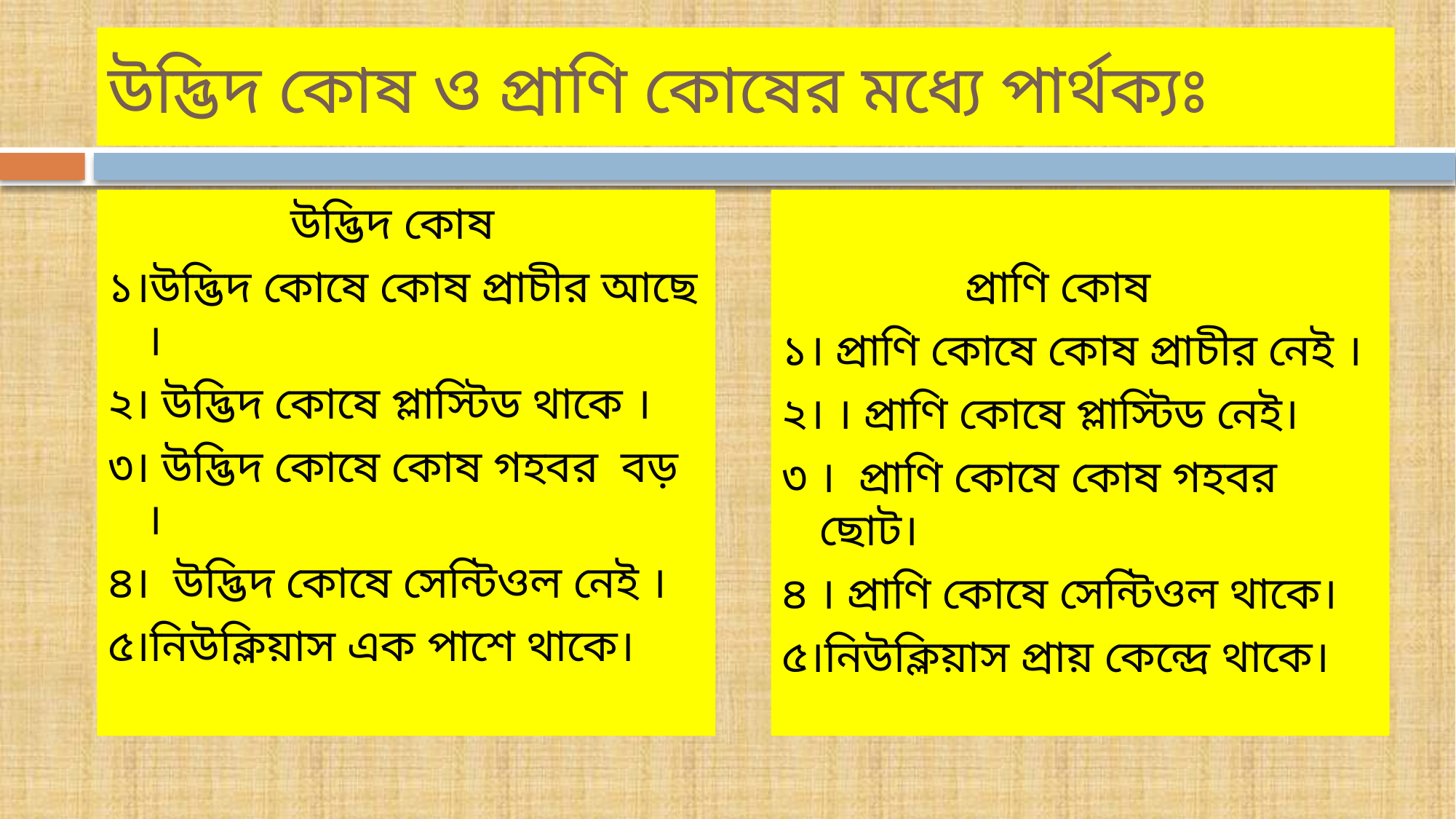

# উদ্ভিদ কোষ ও প্রাণি কোষের মধ্যে পার্থক্যঃ
                উদ্ভিদ কোষ
১।উদ্ভিদ কোষে কোষ প্রাচীর আছে ।
২। উদ্ভিদ কোষে প্লাস্টিড থাকে ।
৩। উদ্ভিদ কোষে কোষ গহবর  বড় ।
৪।  উদ্ভিদ কোষে সেন্টিওল নেই ।
৫।নিউক্লিয়াস এক পাশে থাকে।

                প্রাণি কোষ
১। প্রাণি কোষে কোষ প্রাচীর নেই ।
২। । প্রাণি কোষে প্লাস্টিড নেই।
৩ ।  প্রাণি কোষে কোষ গহবর  ছোট।
৪ । প্রাণি কোষে সেন্টিওল থাকে।
৫।নিউক্লিয়াস প্রায় কেন্দ্রে থাকে।